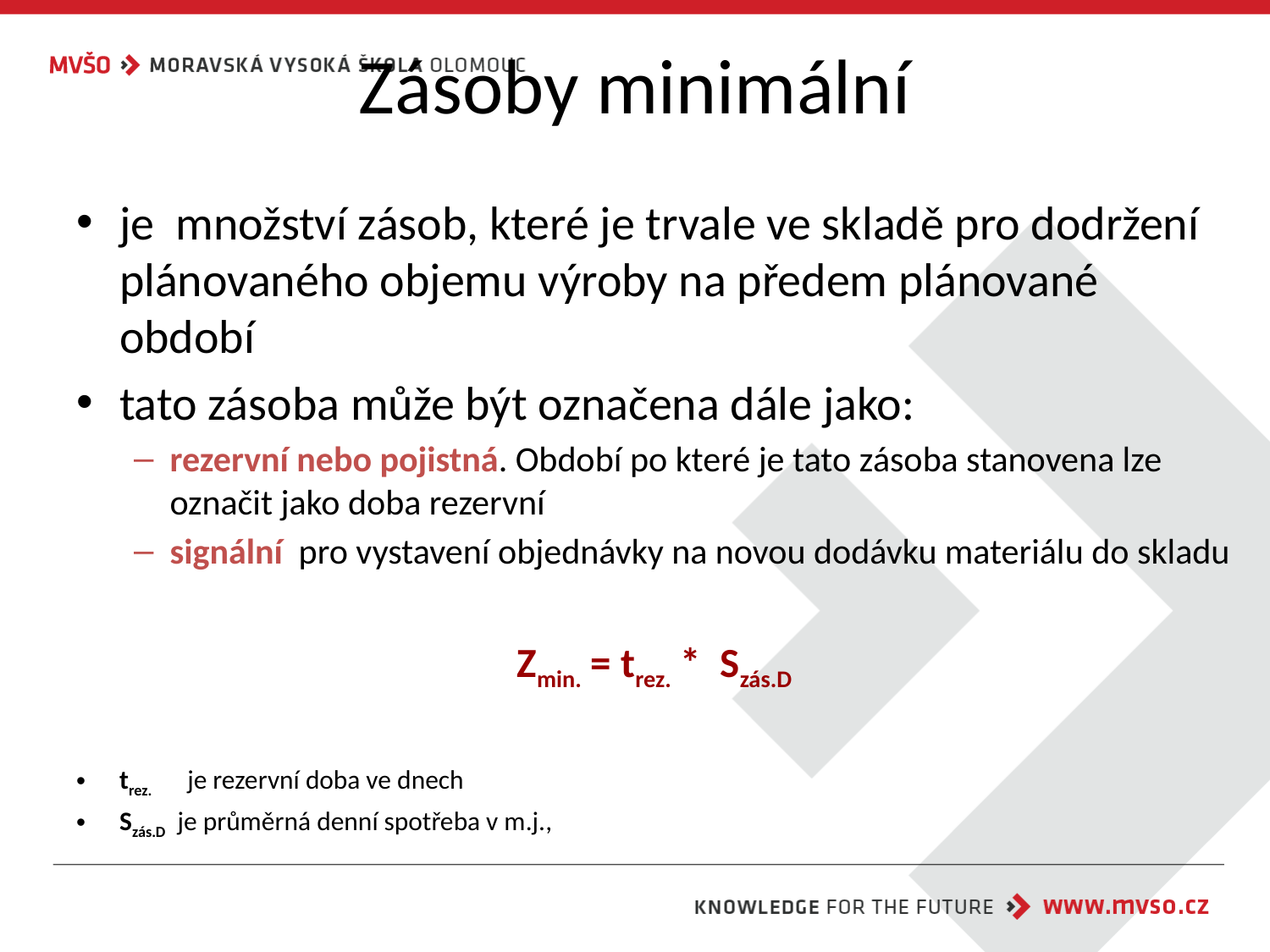

# Zásoby minimální
je  množství zásob, které je trvale ve skladě pro dodržení plánovaného objemu výroby na předem plánované období
tato zásoba může být označena dále jako:
rezervní nebo pojistná. Období po které je tato zásoba stanovena lze označit jako doba rezervní
signální  pro vystavení objednávky na novou dodávku materiálu do skladu

Zmin. = trez. *  Szás.D

trez.      je rezervní doba ve dnech
Szás.D  je průměrná denní spotřeba v m.j.,